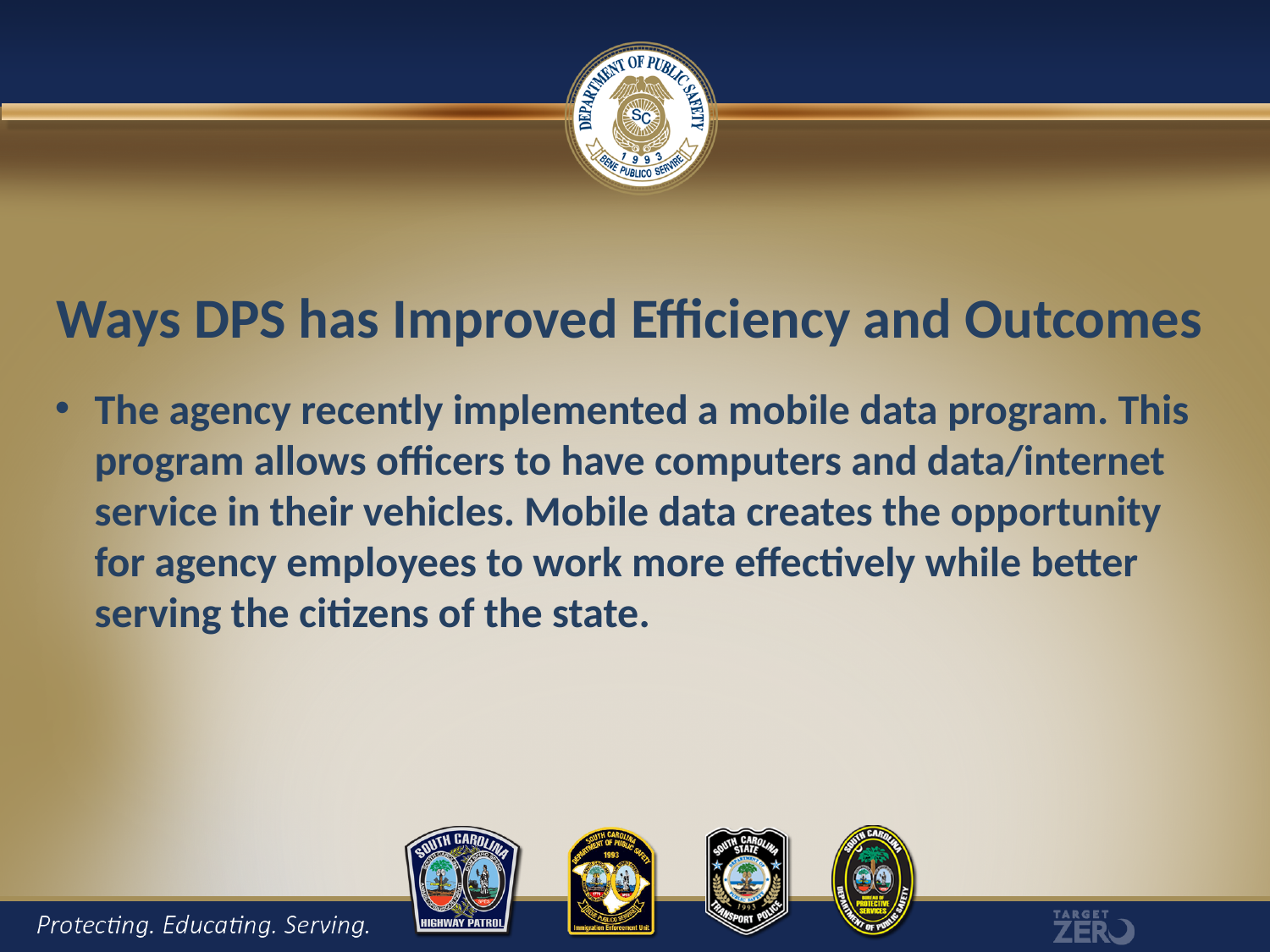

Ways DPS has Improved Efficiency and Outcomes
The agency recently implemented a mobile data program. This program allows officers to have computers and data/internet service in their vehicles. Mobile data creates the opportunity for agency employees to work more effectively while better serving the citizens of the state.